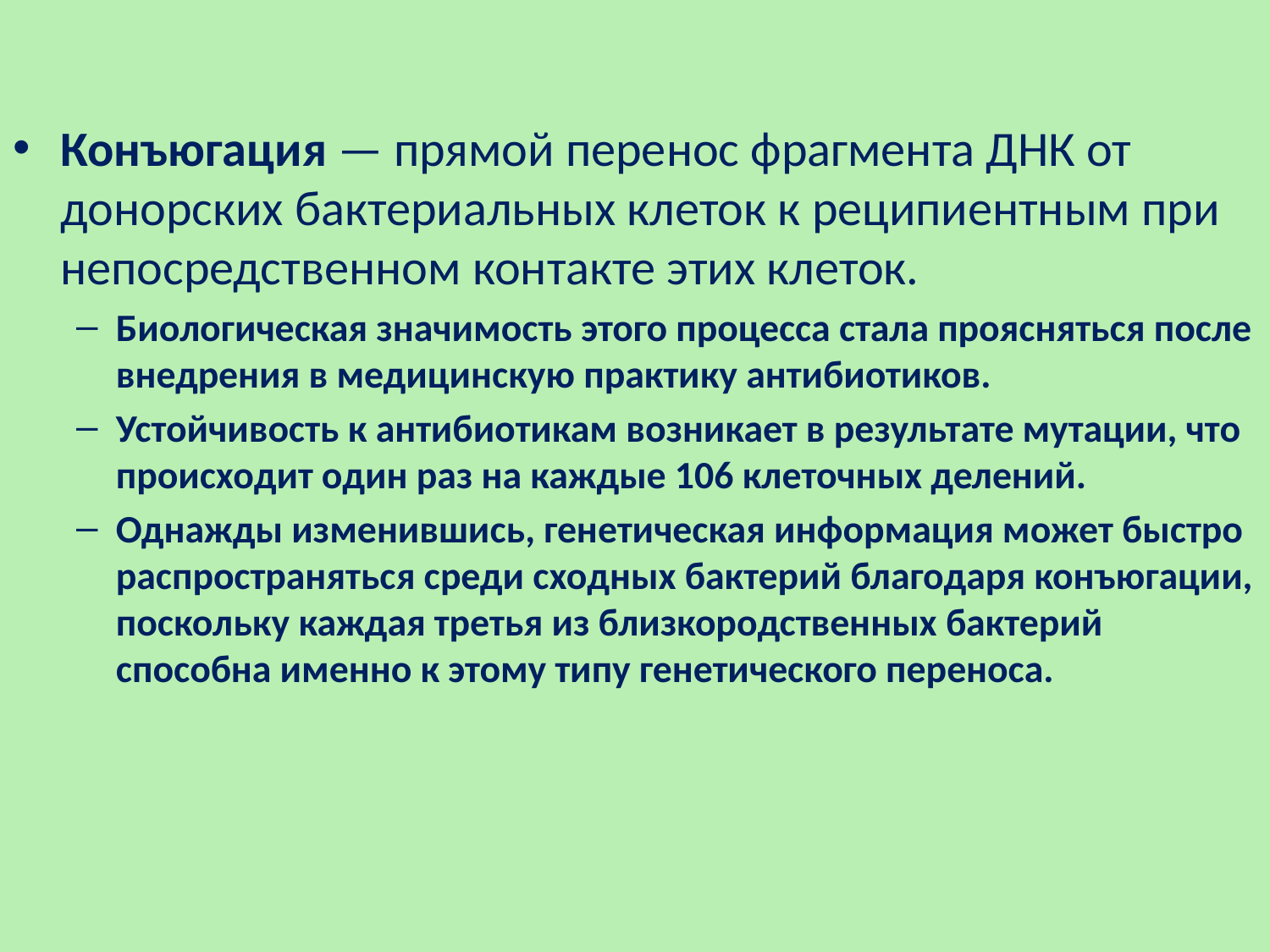

Конъюгация — прямой перенос фрагмента ДНК от донорских бактериальных клеток к реципиентным при непосредственном контакте этих клеток.
Биологическая значимость этого процесса стала проясняться после внедрения в медицинскую практику антибиотиков.
Устойчивость к антибиотикам возникает в результате мутации, что происходит один раз на каждые 106 клеточных делений.
Однажды изменившись, генетическая информация может быстро распространяться среди сходных бактерий благодаря конъюгации, поскольку каждая третья из близкородственных бактерий способна именно к этому типу генетического переноса.